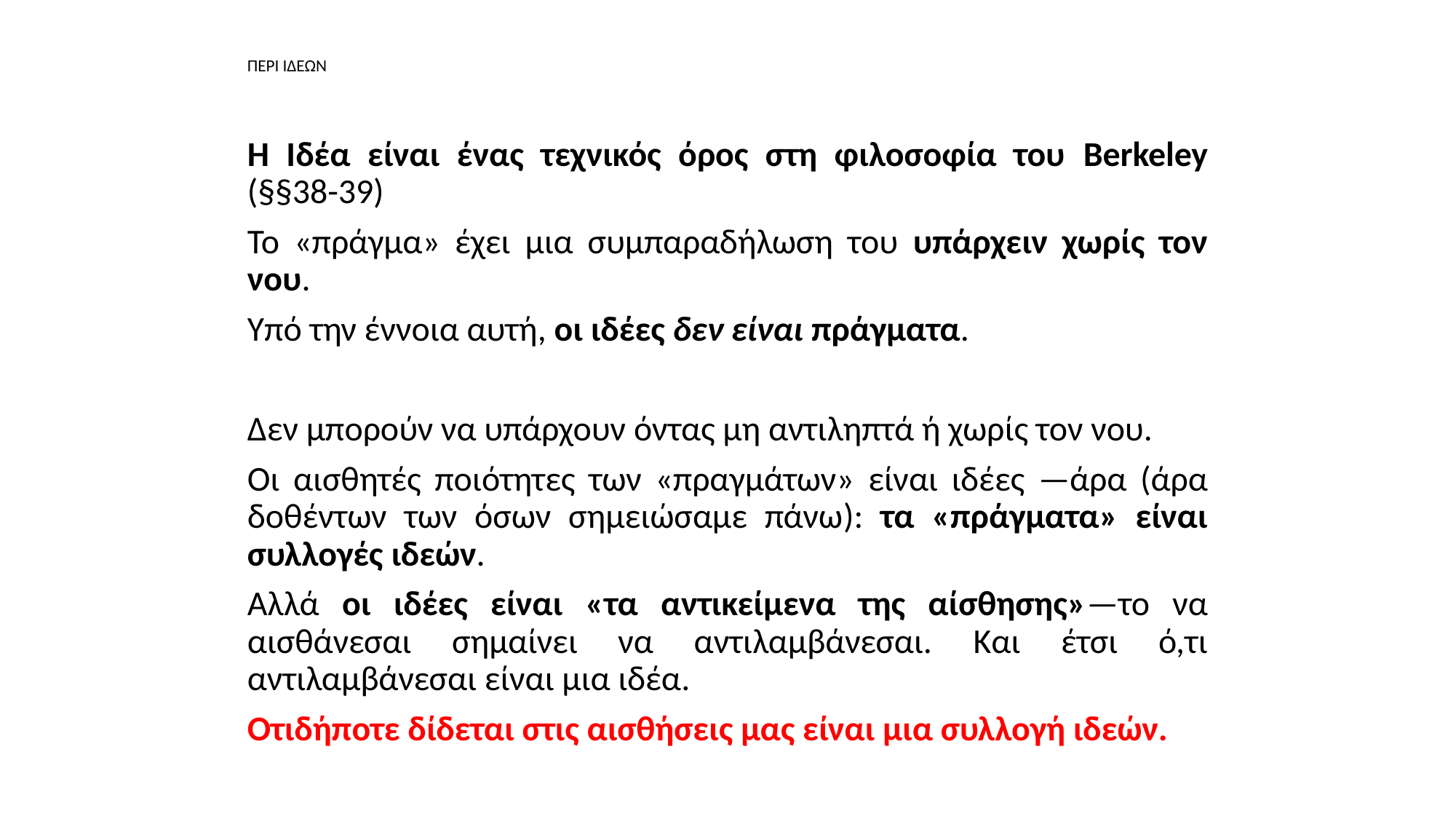

# ΠΕΡΙ ΙΔΕΩΝ
Η Ιδέα είναι ένας τεχνικός όρος στη φιλοσοφία του Berkeley (§§38-39)
Το «πράγμα» έχει μια συμπαραδήλωση του υπάρχειν χωρίς τον νου.
Υπό την έννοια αυτή, οι ιδέες δεν είναι πράγματα.

Δεν μπορούν να υπάρχουν όντας μη αντιληπτά ή χωρίς τον νου.
Οι αισθητές ποιότητες των «πραγμάτων» είναι ιδέες —άρα (άρα δοθέντων των όσων σημειώσαμε πάνω): τα «πράγματα» είναι συλλογές ιδεών.
Αλλά οι ιδέες είναι «τα αντικείμενα της αίσθησης»—το να αισθάνεσαι σημαίνει να αντιλαμβάνεσαι. Και έτσι ό,τι αντιλαμβάνεσαι είναι μια ιδέα.
Οτιδήποτε δίδεται στις αισθήσεις μας είναι μια συλλογή ιδεών.